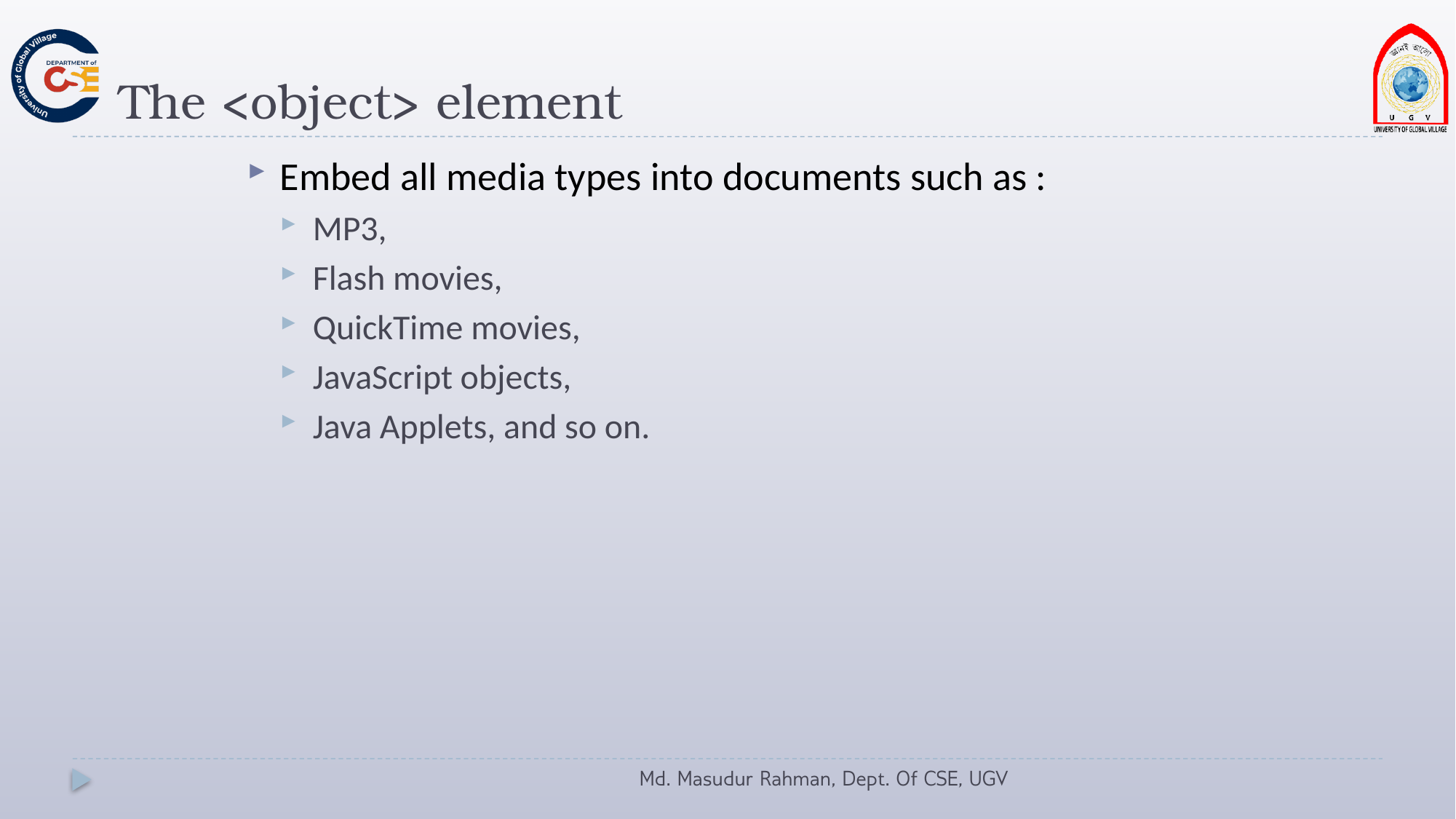

# The <object> element
Embed all media types into documents such as :
MP3,
Flash movies,
QuickTime movies,
JavaScript objects,
Java Applets, and so on.
Md. Masudur Rahman, Dept. Of CSE, UGV